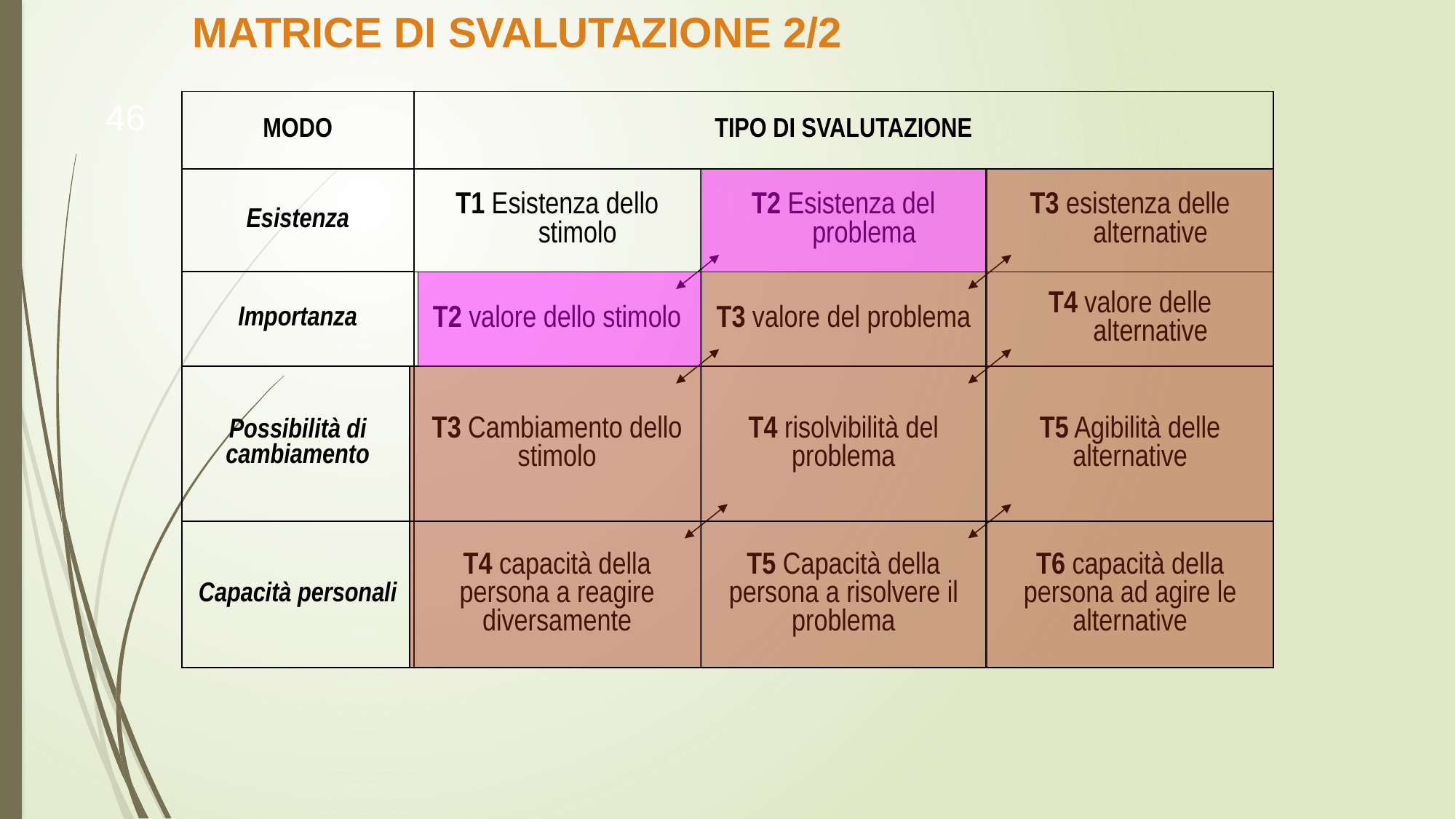

#
MATRICE DI SVALUTAZIONE 2/2
| MODO |
| --- |
| Esistenza |
| Importanza |
| Possibilità di cambiamento |
| Capacità personali |
| TIPO DI SVALUTAZIONE |
| --- |
46
| T1 Esistenza dello stimolo | T2 Esistenza del problema | T3 esistenza delle alternative |
| --- | --- | --- |

| T2 valore dello stimolo | T3 valore del problema | T4 valore delle alternative |
| --- | --- | --- |

| T3 Cambiamento dello stimolo | T4 risolvibilità del problema | T5 Agibilità delle alternative |
| --- | --- | --- |

| T4 capacità della persona a reagire diversamente | T5 Capacità della persona a risolvere il problema | T6 capacità della persona ad agire le alternative |
| --- | --- | --- |